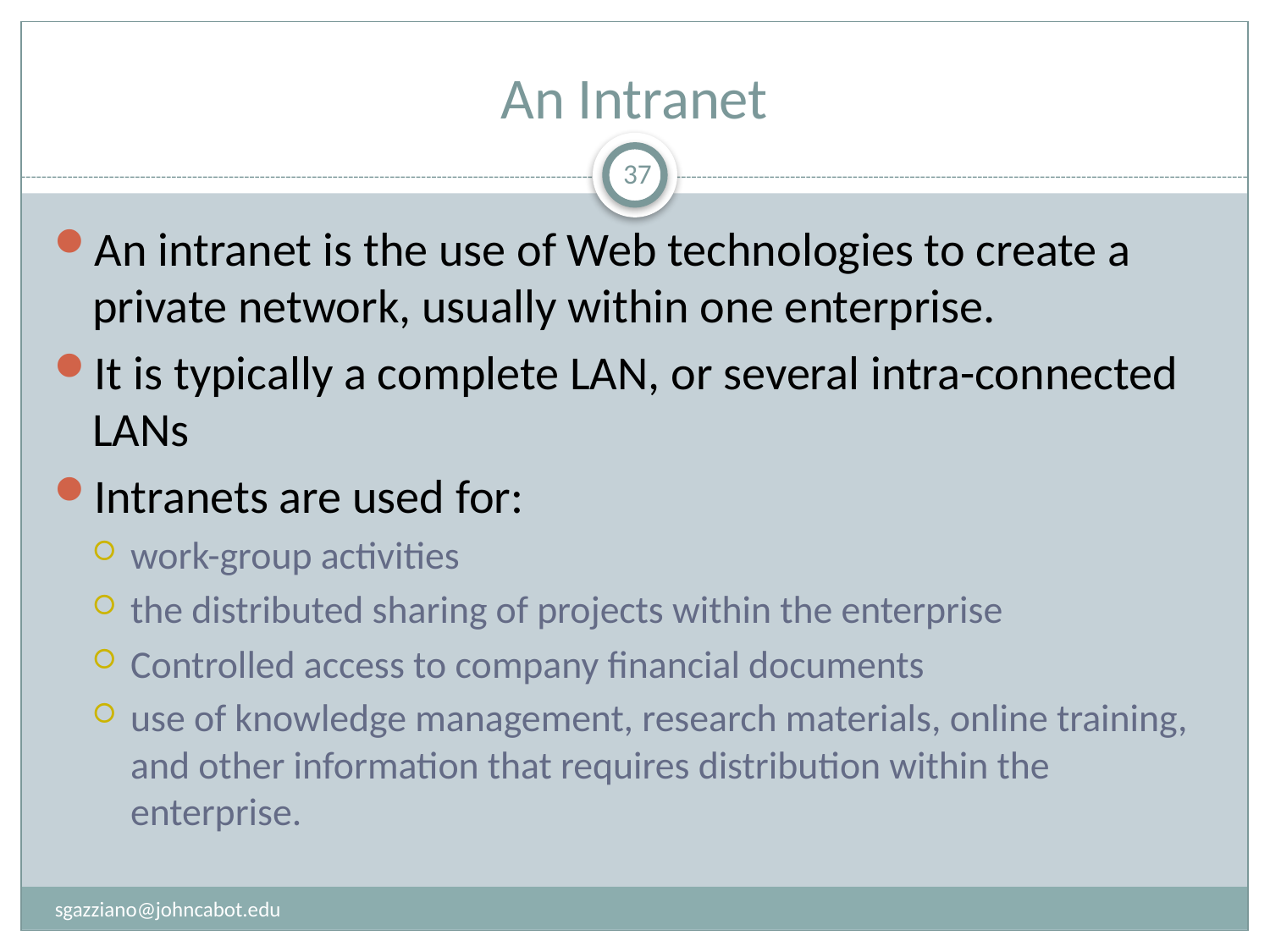

# An Intranet
37
An intranet is the use of Web technologies to create a private network, usually within one enterprise.
It is typically a complete LAN, or several intra-connected LANs
Intranets are used for:
work-group activities
the distributed sharing of projects within the enterprise
Controlled access to company financial documents
use of knowledge management, research materials, online training, and other information that requires distribution within the enterprise.

sgazziano@johncabot.edu